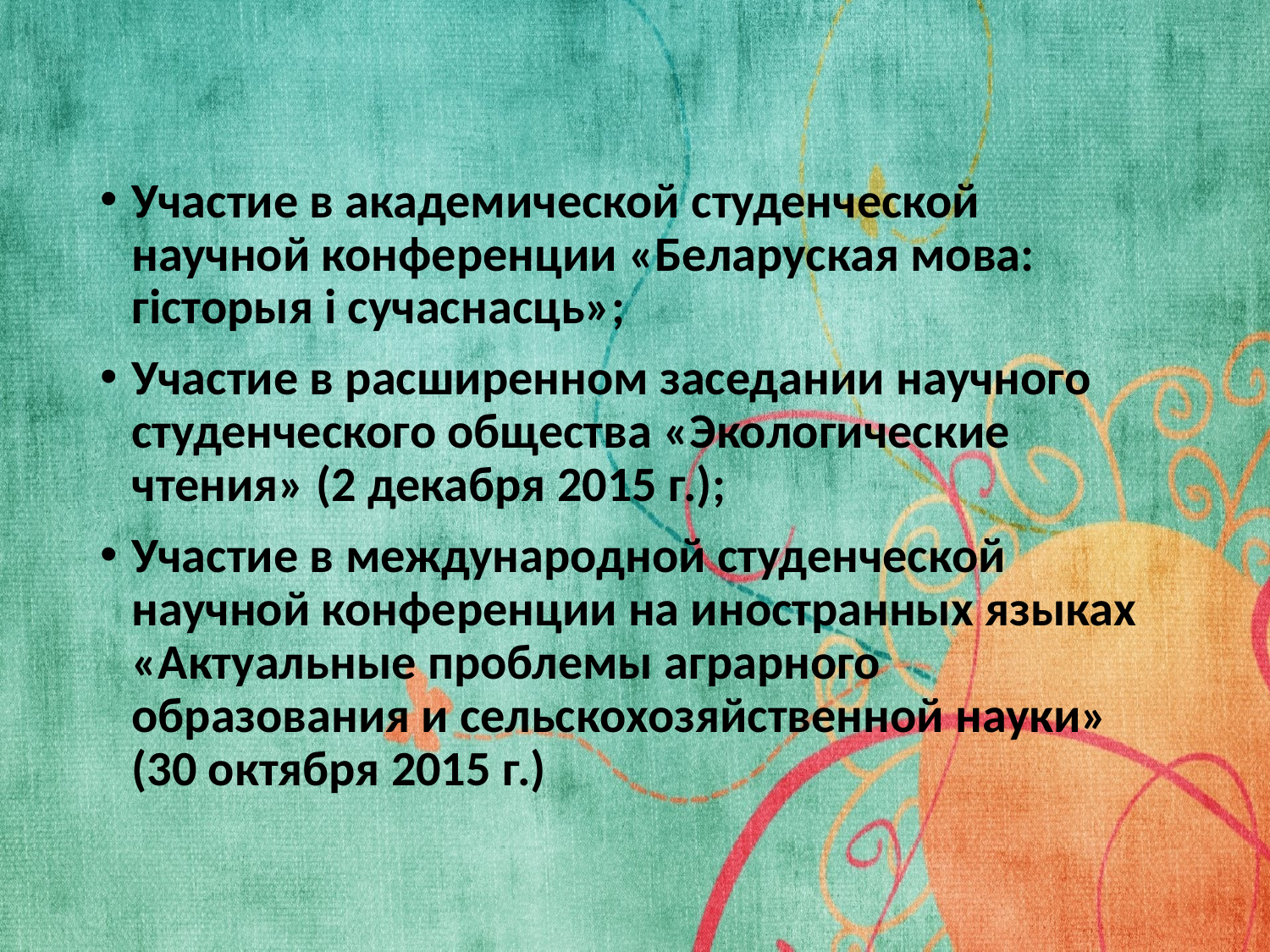

#
Участие в академической студенческой научной конференции «Беларуская мова: гiсторыя i сучаснасць»;
Участие в расширенном заседании научного студенческого общества «Экологические чтения» (2 декабря 2015 г.);
Участие в международной студенческой научной конференции на иностранных языках «Актуальные проблемы аграрного образования и сельскохозяйственной науки» (30 октября 2015 г.)